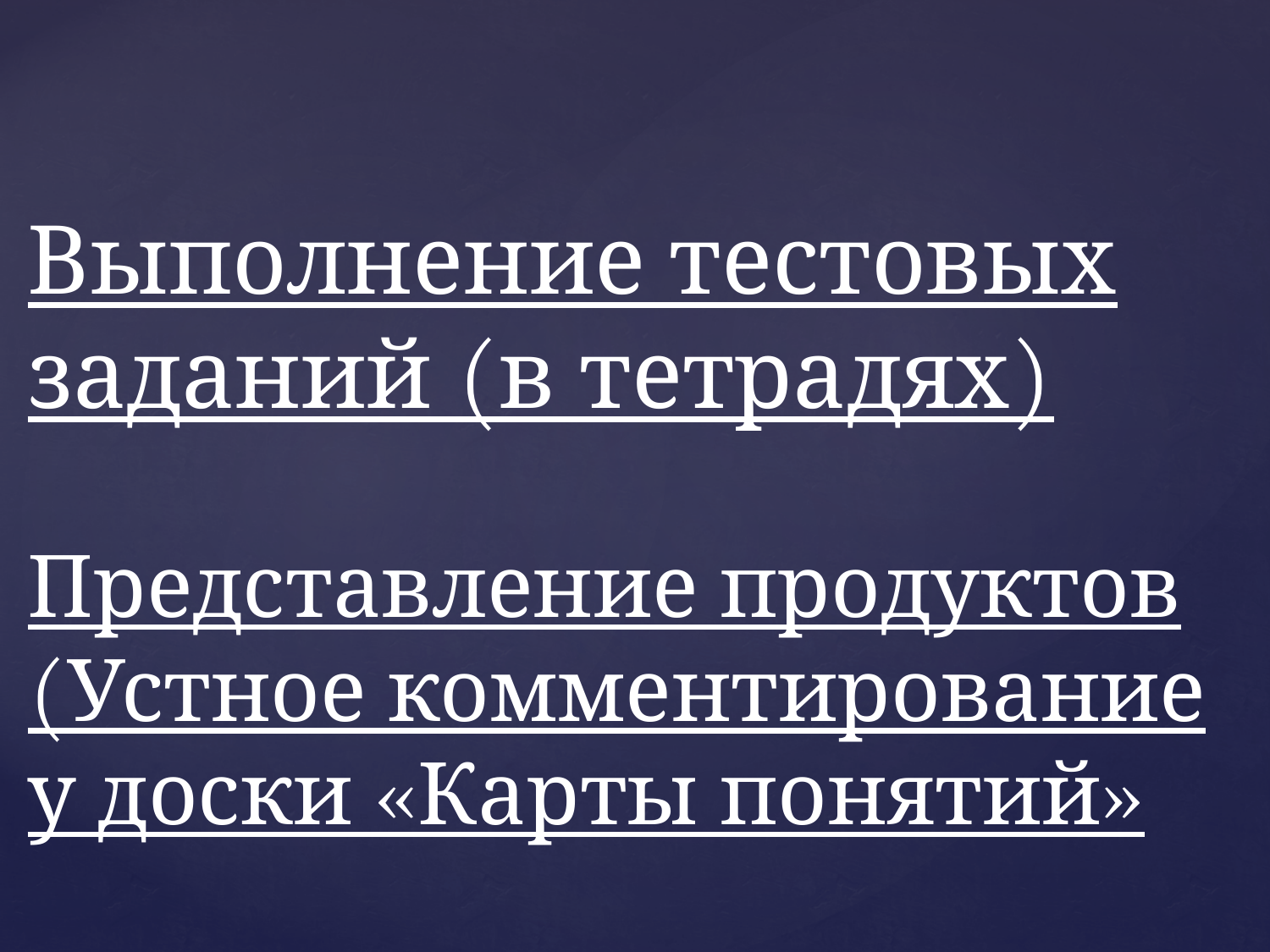

# Выполнение тестовых заданий (в тетрадях) Представление продуктов (Устное комментирование у доски «Карты понятий»